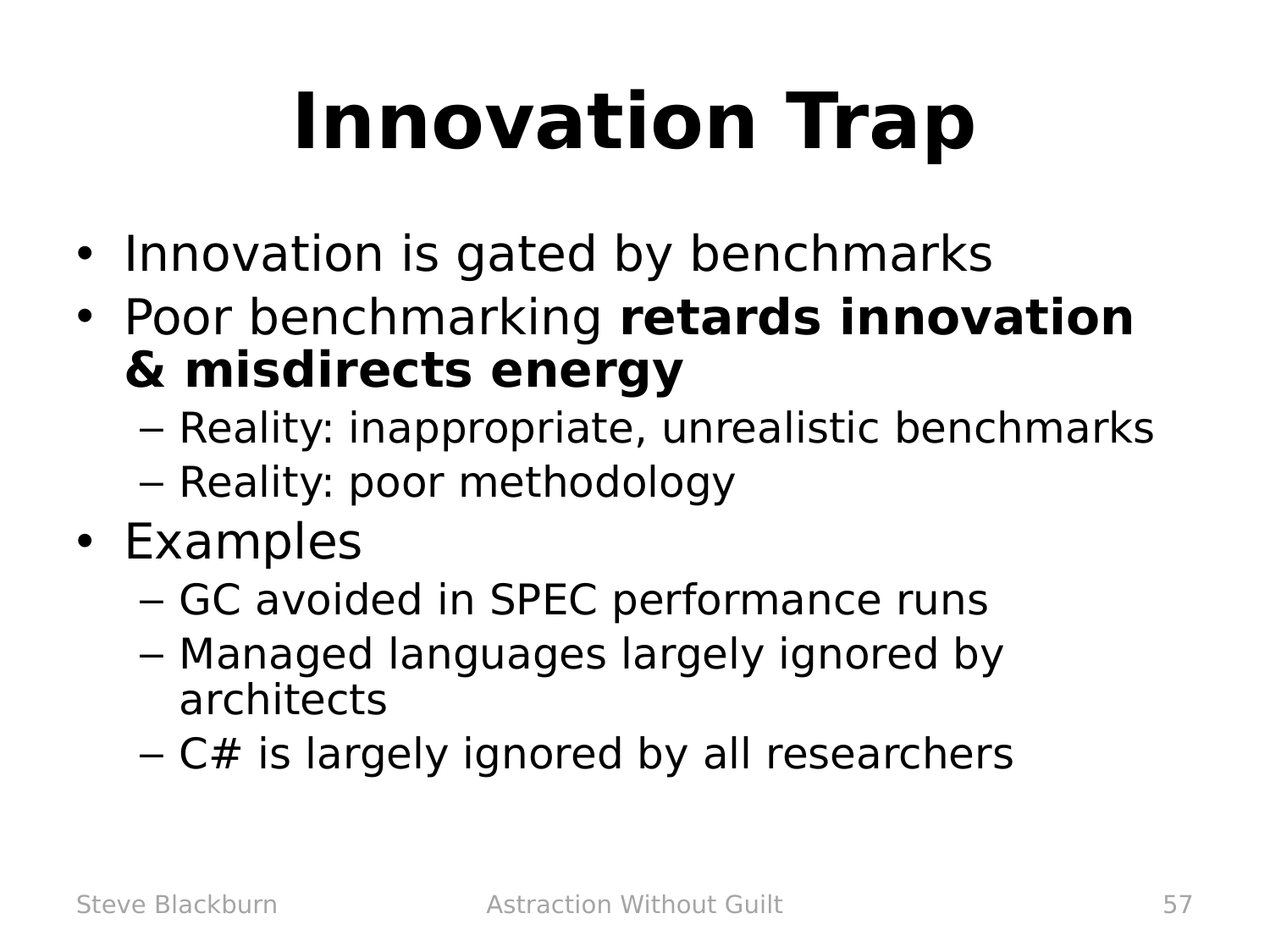

# Innovation Trap
Innovation is gated by benchmarks
Poor benchmarking retards innovation & misdirects energy
Reality: inappropriate, unrealistic benchmarks
Reality: poor methodology
Examples
GC avoided in SPEC performance runs
Managed languages largely ignored by architects
C# is largely ignored by all researchers
Steve Blackburn
Astraction Without Guilt
57